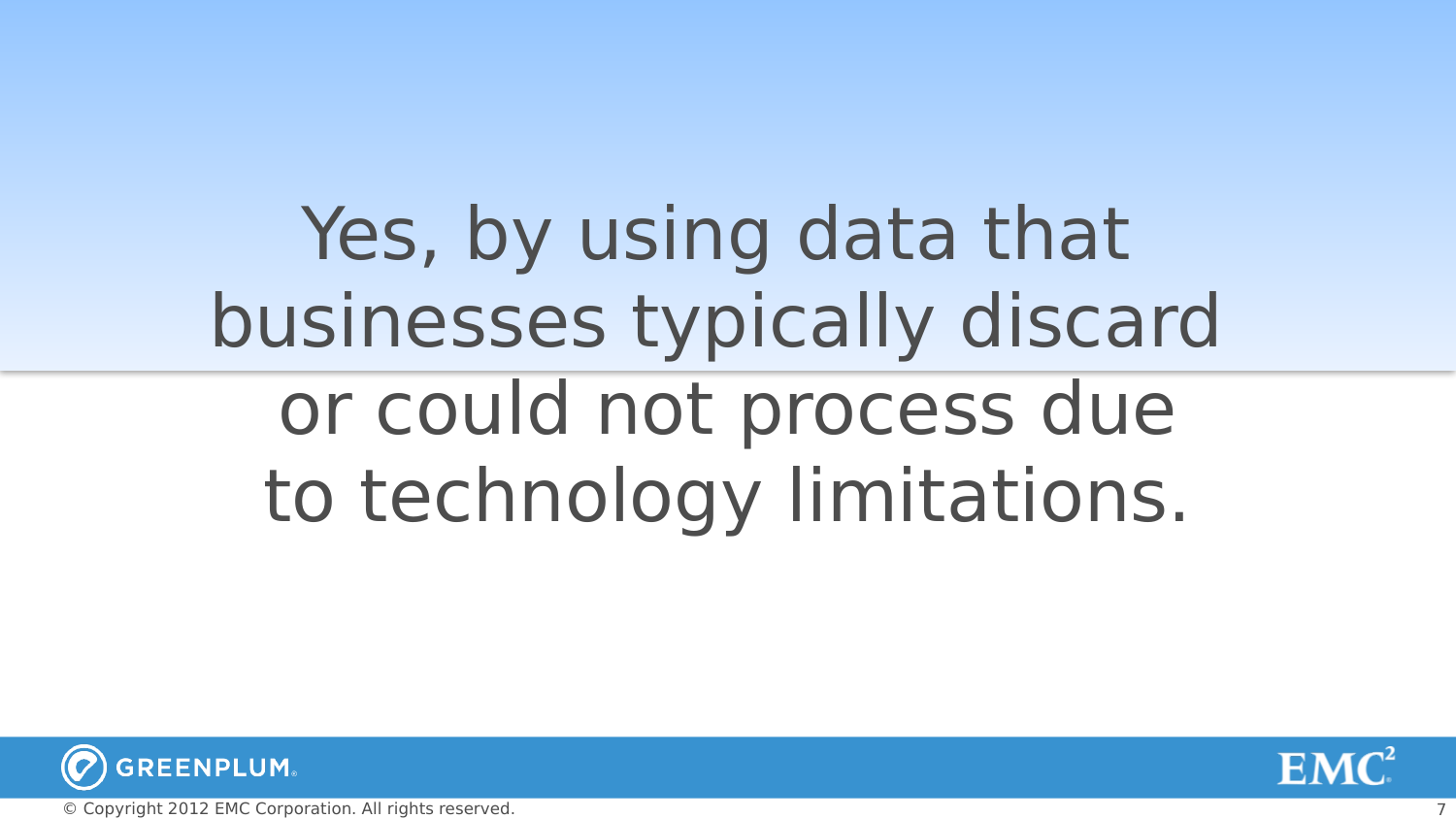

Yes, by using data that
businesses typically discard
or could not process due
to technology limitations.